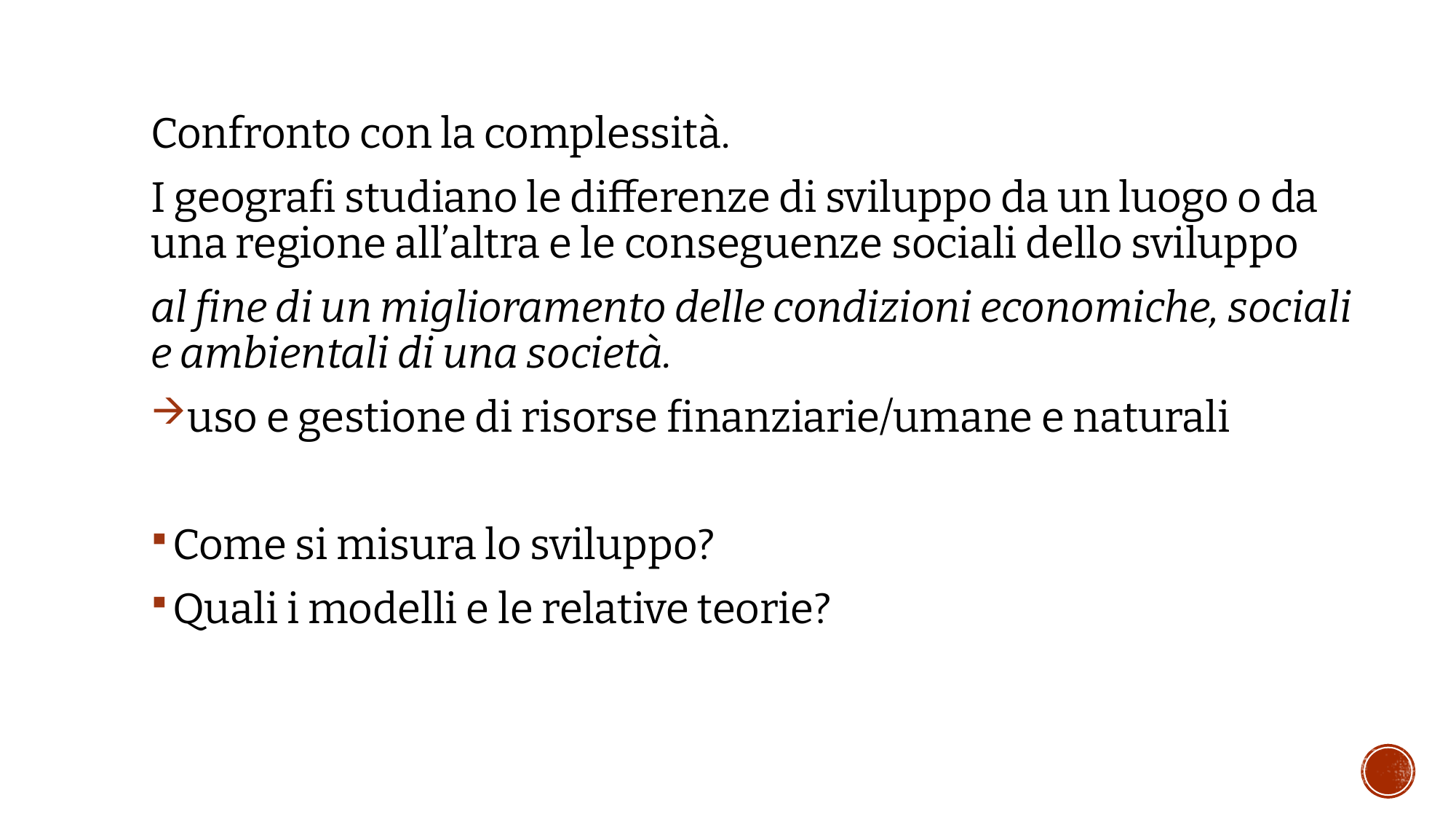

# Geografia dello sviluppo
Confronto con la complessità.
I geografi studiano le differenze di sviluppo da un luogo o da una regione all’altra e le conseguenze sociali dello sviluppo
al fine di un miglioramento delle condizioni economiche, sociali e ambientali di una società.
uso e gestione di risorse finanziarie/umane e naturali

Come si misura lo sviluppo?
Quali i modelli e le relative teorie?